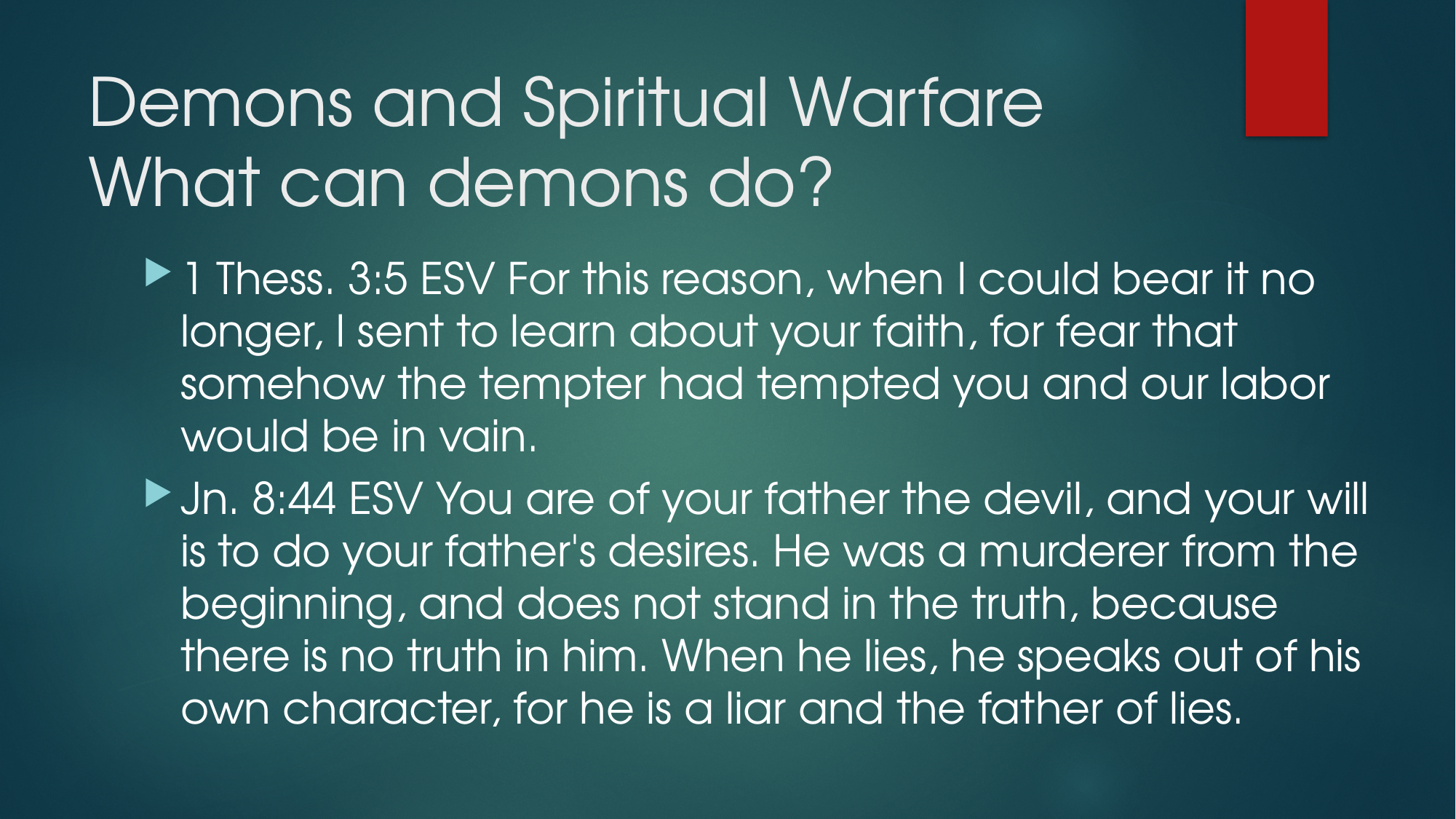

# Demons and Spiritual Warfare What can demons do?
1 Thess. 3:5 ESV For this reason, when I could bear it no longer, I sent to learn about your faith, for fear that somehow the tempter had tempted you and our labor would be in vain.
Jn. 8:44 ESV You are of your father the devil, and your will is to do your father's desires. He was a murderer from the beginning, and does not stand in the truth, because there is no truth in him. When he lies, he speaks out of his own character, for he is a liar and the father of lies.